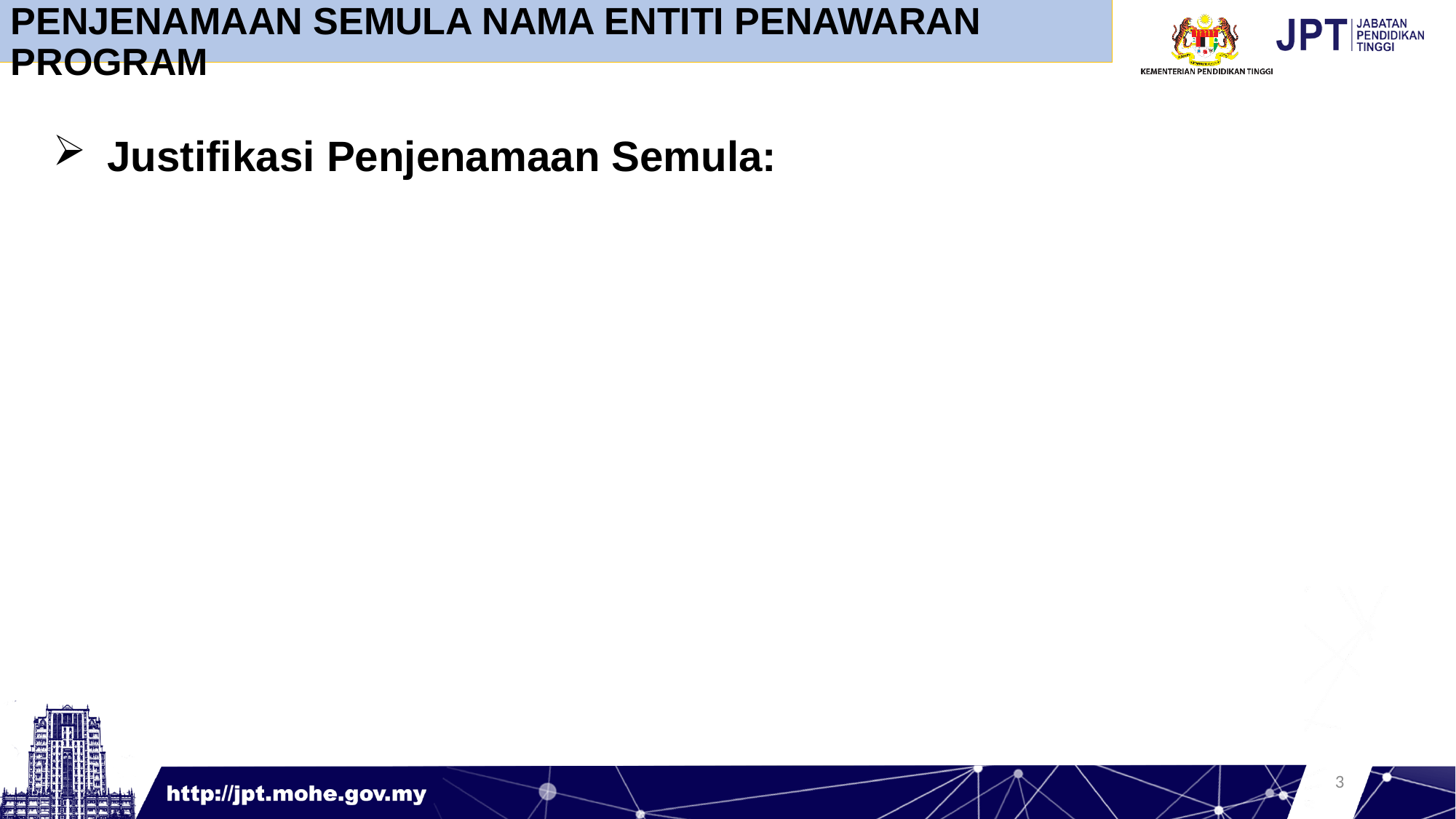

PENJENAMAAN SEMULA NAMA ENTITI PENAWARAN PROGRAM
Justifikasi Penjenamaan Semula:

3